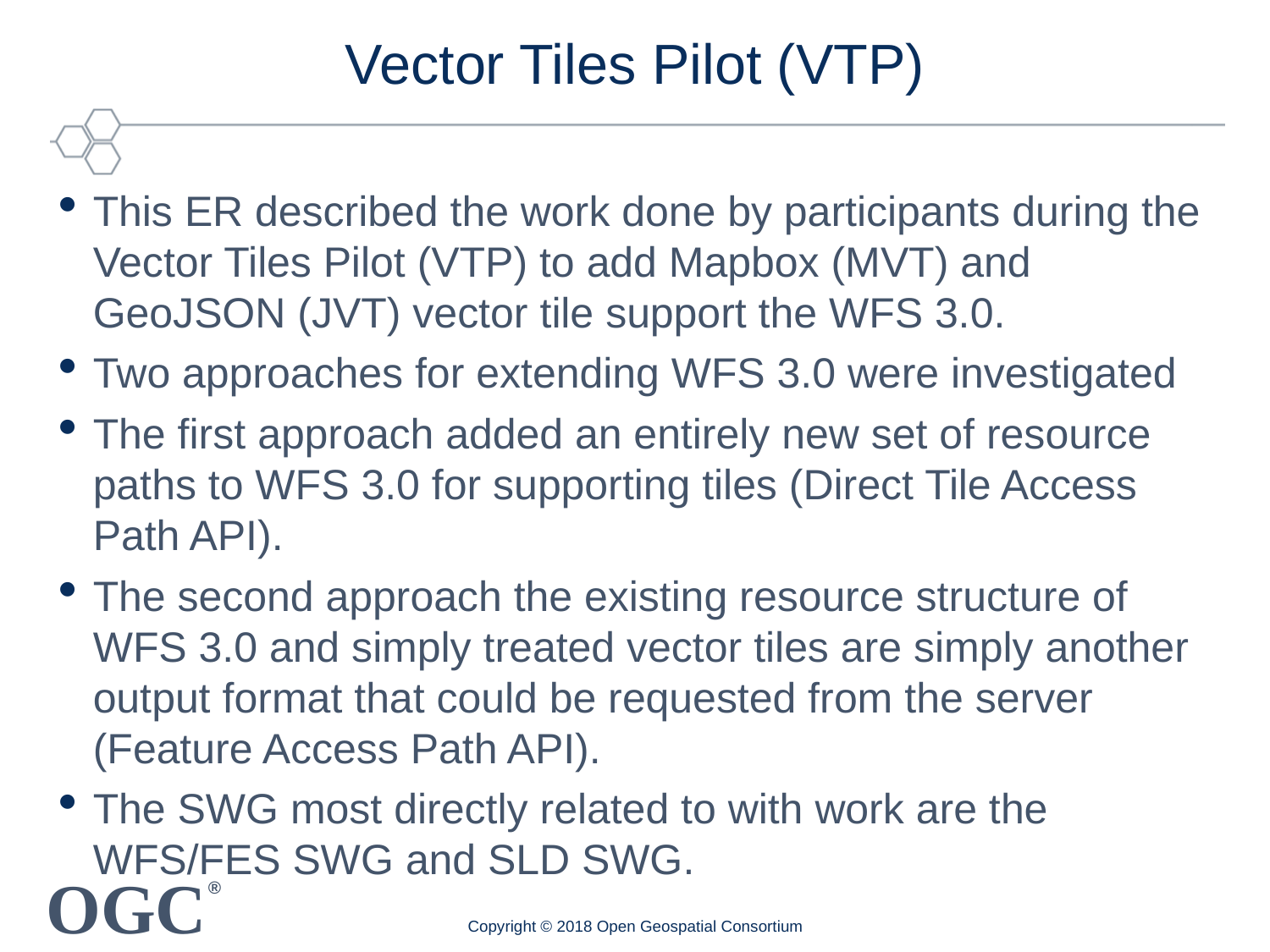

Vector Tiles Pilot (VTP)
This ER described the work done by participants during the Vector Tiles Pilot (VTP) to add Mapbox (MVT) and GeoJSON (JVT) vector tile support the WFS 3.0.
Two approaches for extending WFS 3.0 were investigated
The first approach added an entirely new set of resource paths to WFS 3.0 for supporting tiles (Direct Tile Access Path API).
The second approach the existing resource structure of WFS 3.0 and simply treated vector tiles are simply another output format that could be requested from the server (Feature Access Path API).
The SWG most directly related to with work are the WFS/FES SWG and SLD SWG.
Copyright © 2018 Open Geospatial Consortium